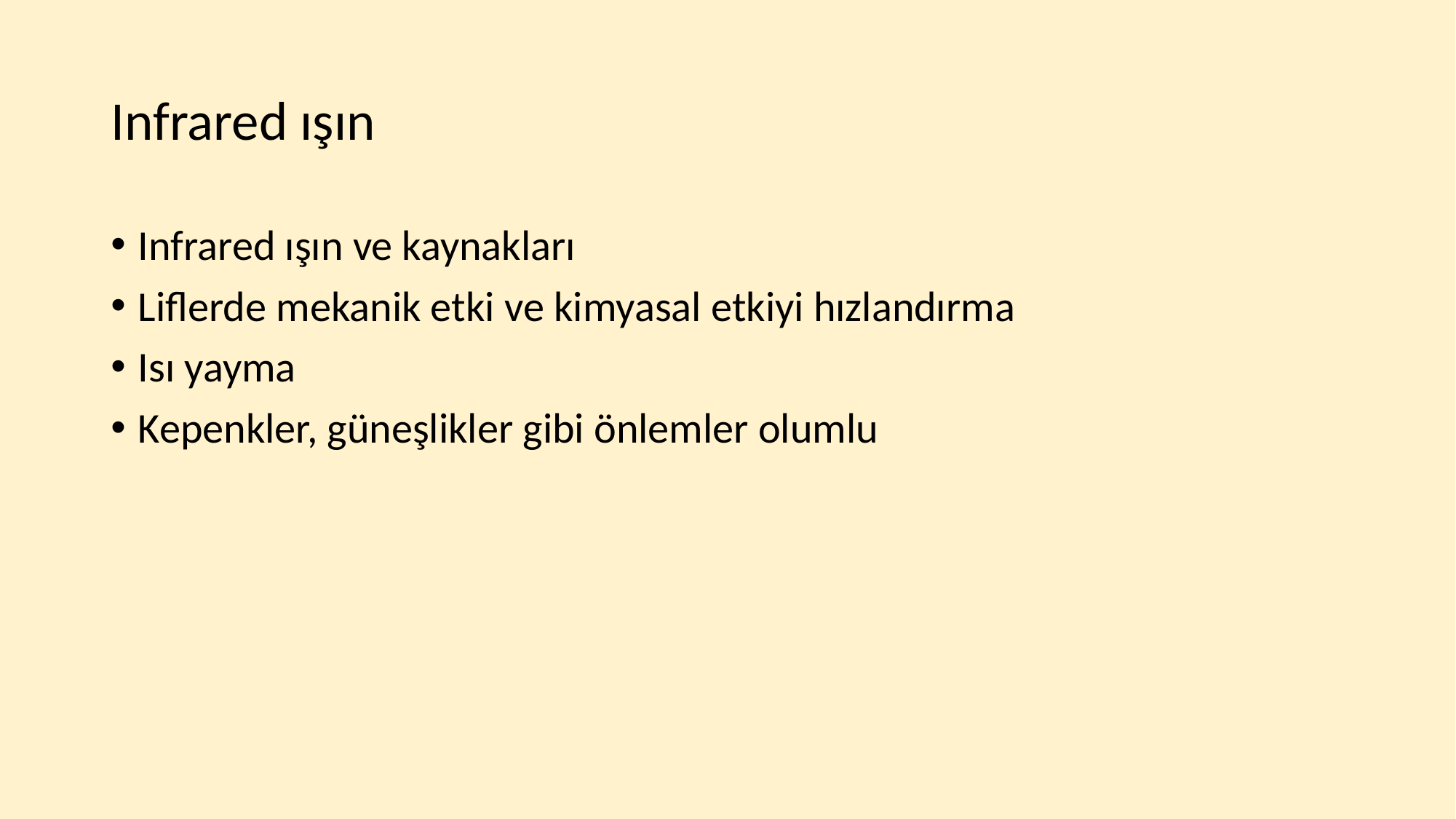

# Infrared ışın
Infrared ışın ve kaynakları
Liflerde mekanik etki ve kimyasal etkiyi hızlandırma
Isı yayma
Kepenkler, güneşlikler gibi önlemler olumlu